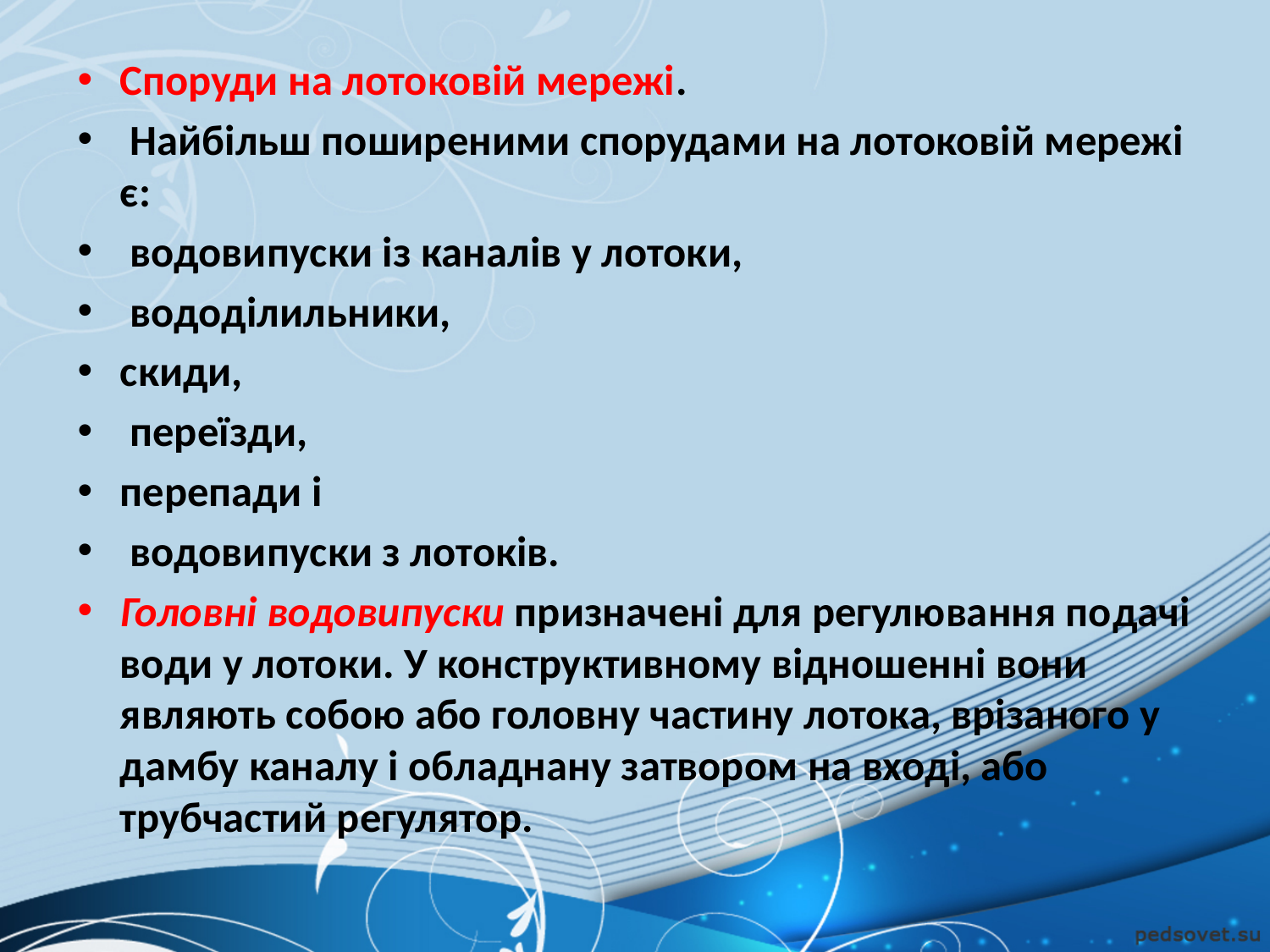

Споруди на лотоковій мережі.
 Найбільш поширеними споруда­ми на лотоковій мережі є:
 водовипуски із каналів у лотоки,
 вододілильники,
скиди,
 переїзди,
перепади і
 водовипуски з лотоків.
Головні водовипуски призначені для регулювання по­дачі води у лотоки. У конструктивному відношенні вони являють собою або головну частину лотока, врізаного у дамбу каналу і об­ладнану затвором на вході, або трубчастий регулятор.